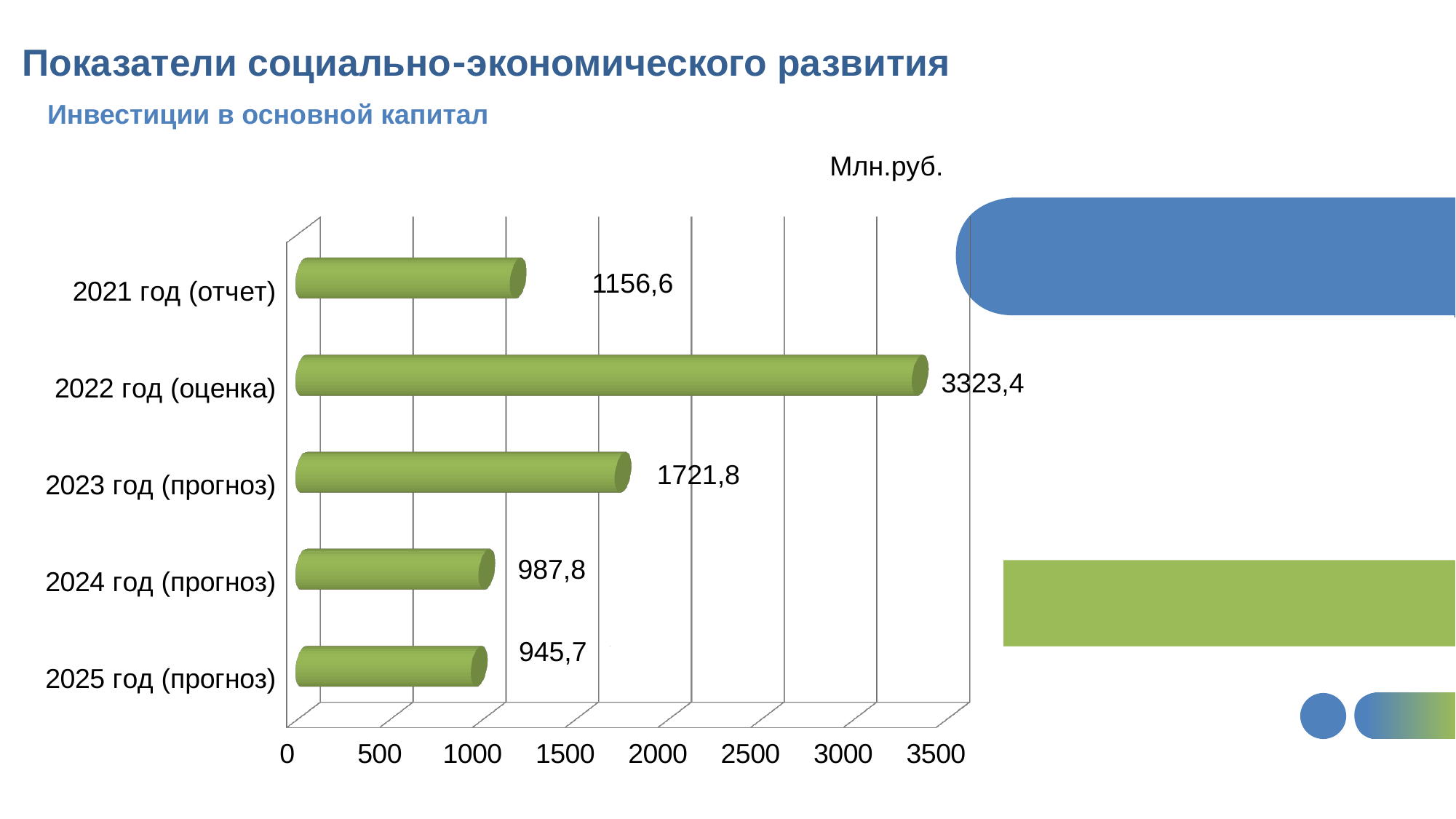

# Показатели социально-экономического развития
Инвестиции в основной капитал
Млн.руб.

[unsupported chart]

1156,6
3323,4
1721,8

987,8

945,7